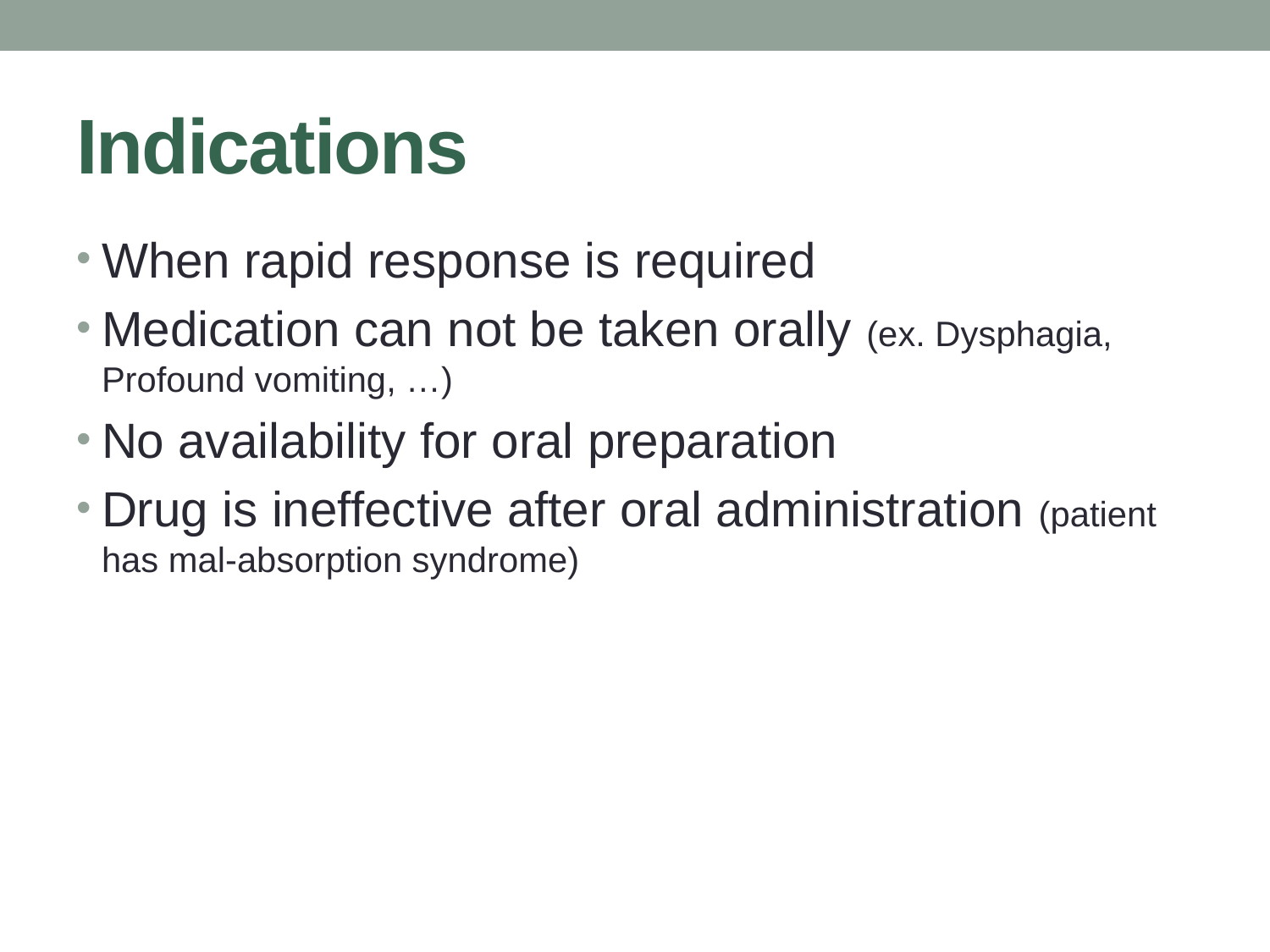

# Indications
When rapid response is required
Medication can not be taken orally (ex. Dysphagia, Profound vomiting, …)
No availability for oral preparation
Drug is ineffective after oral administration (patient has mal-absorption syndrome)